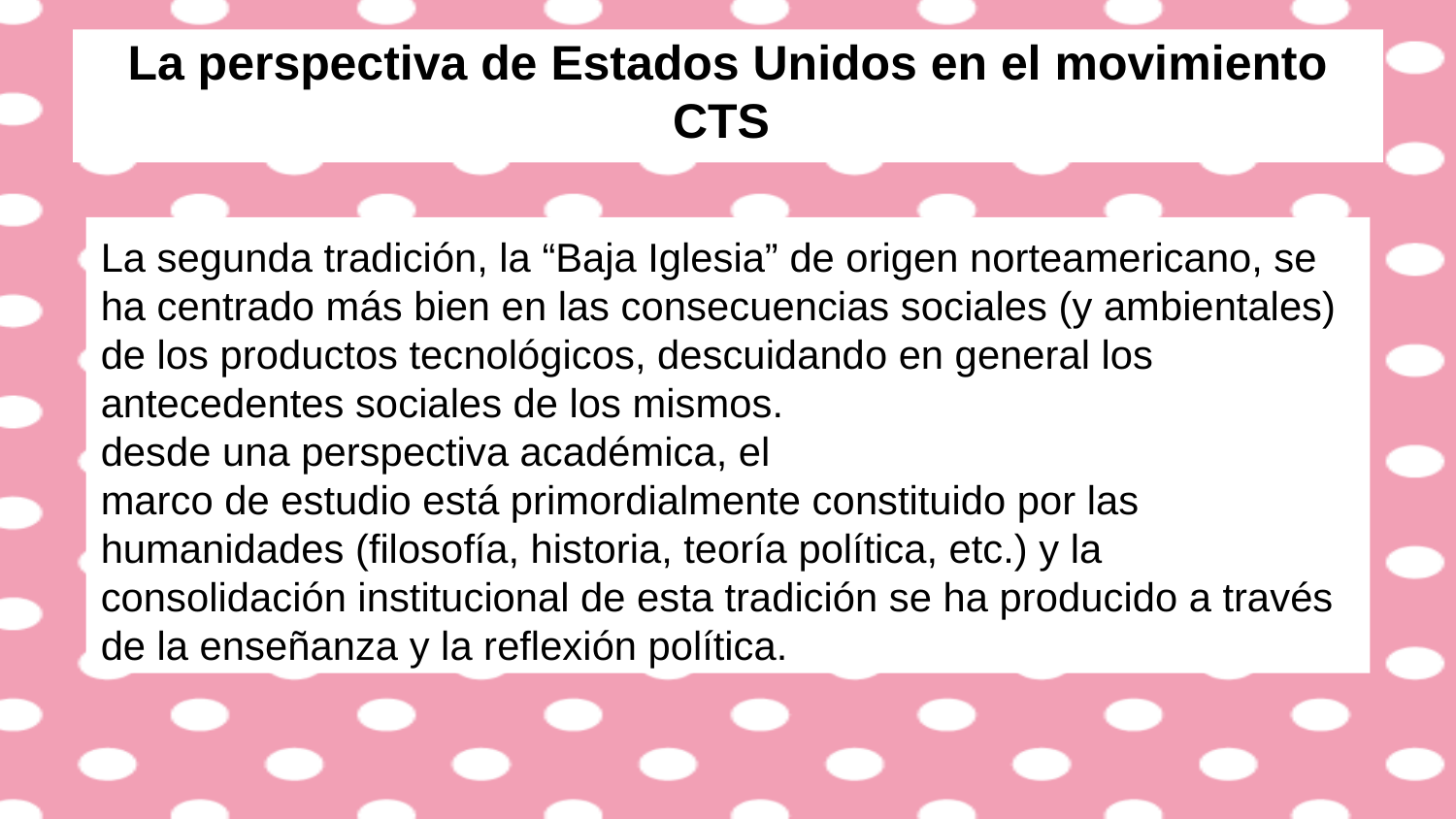

# La perspectiva de Estados Unidos en el movimiento CTS
La segunda tradición, la “Baja Iglesia” de origen norteamericano, se ha centrado más bien en las consecuencias sociales (y ambientales) de los productos tecnológicos, descuidando en general los antecedentes sociales de los mismos.
desde una perspectiva académica, el
marco de estudio está primordialmente constituido por las humanidades (filosofía, historia, teoría política, etc.) y la consolidación institucional de esta tradición se ha producido a través de la enseñanza y la reflexión política.